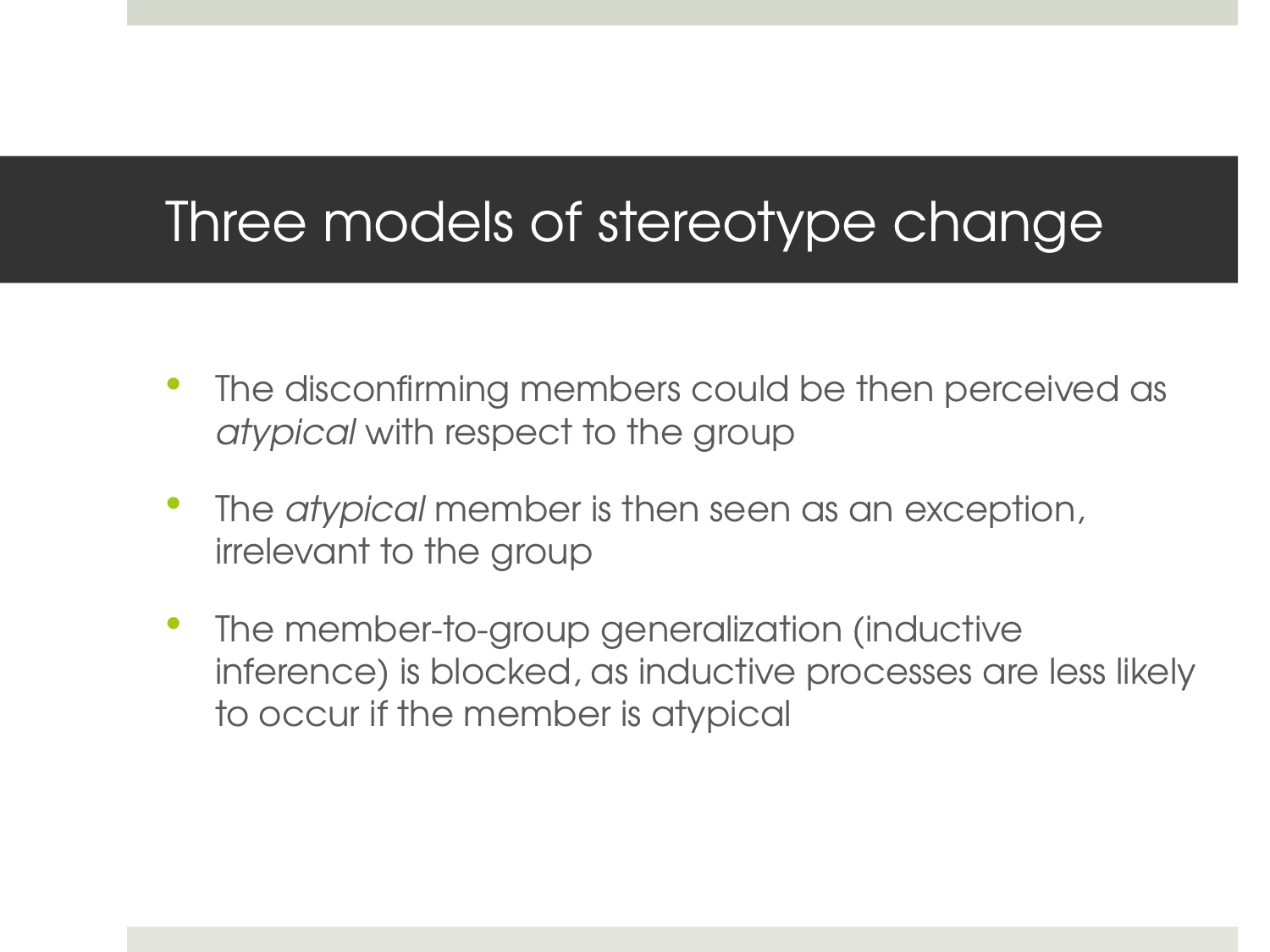

# Three models of stereotype change
The disconfirming members could be then perceived as atypical with respect to the group
The atypical member is then seen as an exception, irrelevant to the group
The member-to-group generalization (inductive inference) is blocked, as inductive processes are less likely to occur if the member is atypical